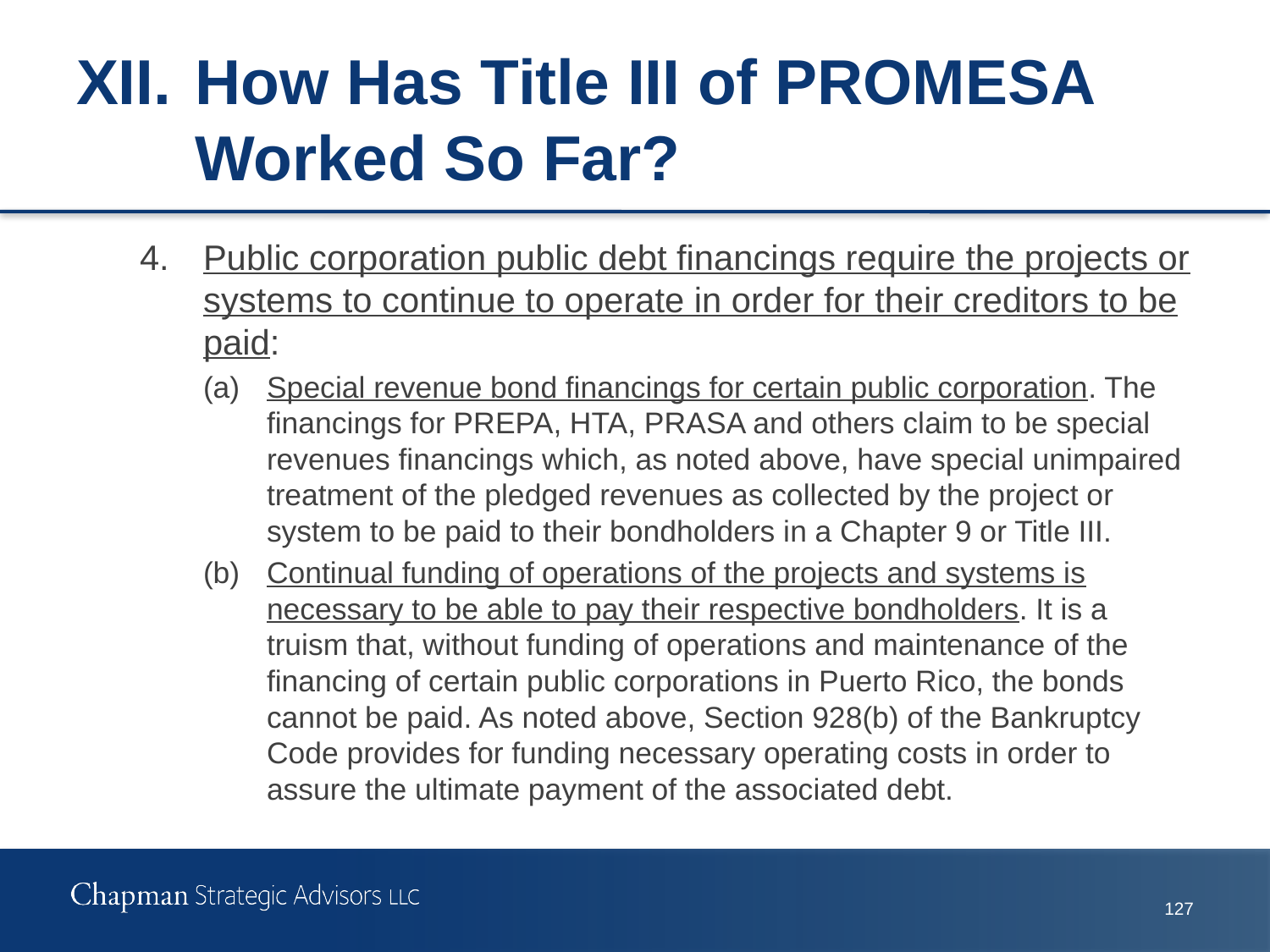

# XII.	How Has Title III of PROMESA Worked So Far?
4.	Public corporation public debt financings require the projects or systems to continue to operate in order for their creditors to be paid:
(a)	Special revenue bond financings for certain public corporation. The financings for PREPA, HTA, PRASA and others claim to be special revenues financings which, as noted above, have special unimpaired treatment of the pledged revenues as collected by the project or system to be paid to their bondholders in a Chapter 9 or Title III.
(b)	Continual funding of operations of the projects and systems is necessary to be able to pay their respective bondholders. It is a truism that, without funding of operations and maintenance of the financing of certain public corporations in Puerto Rico, the bonds cannot be paid. As noted above, Section 928(b) of the Bankruptcy Code provides for funding necessary operating costs in order to assure the ultimate payment of the associated debt.
127